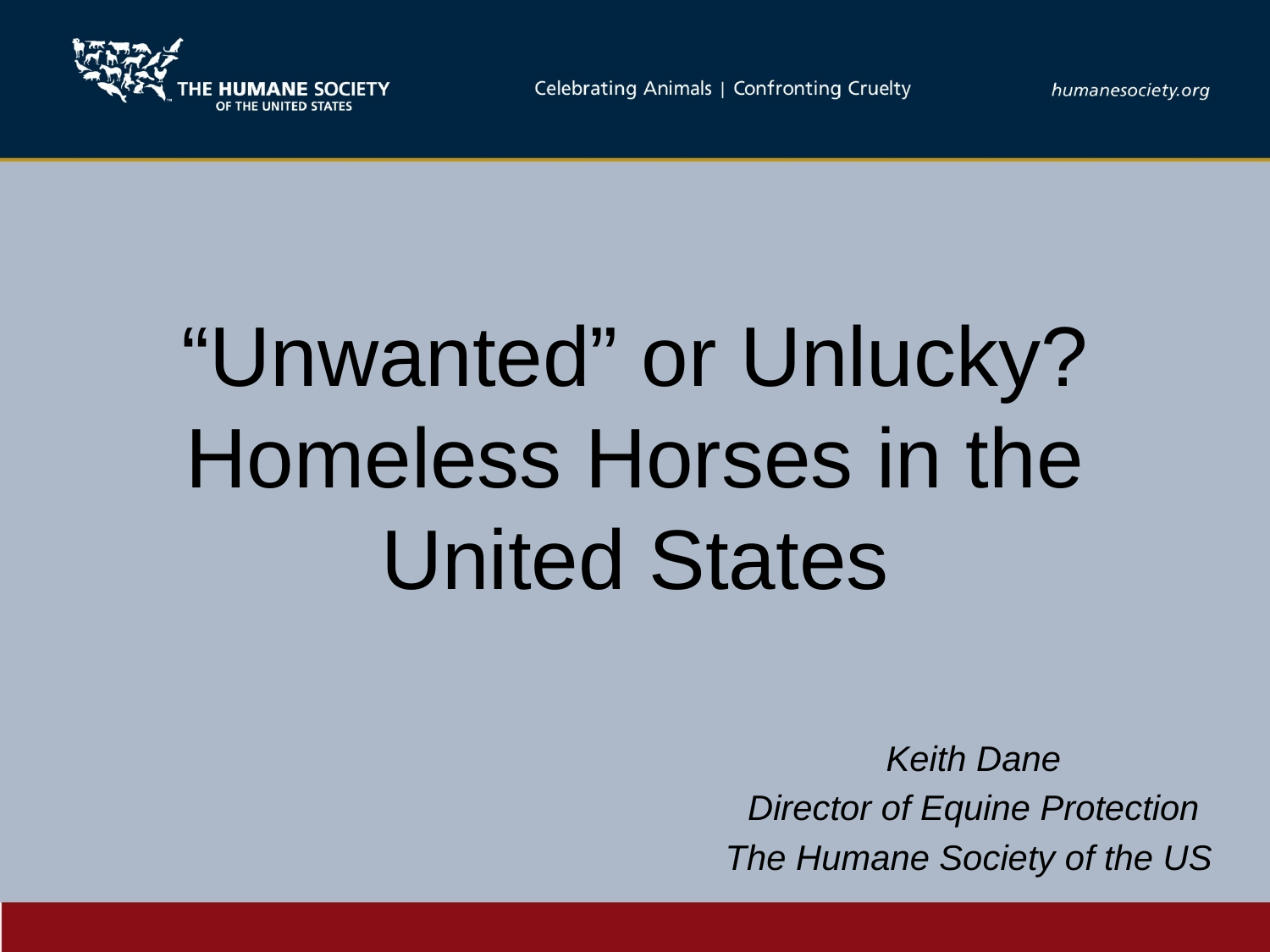

# “Unwanted” or Unlucky? Homeless Horses in the United States
Keith Dane
Director of Equine Protection
The Humane Society of the US